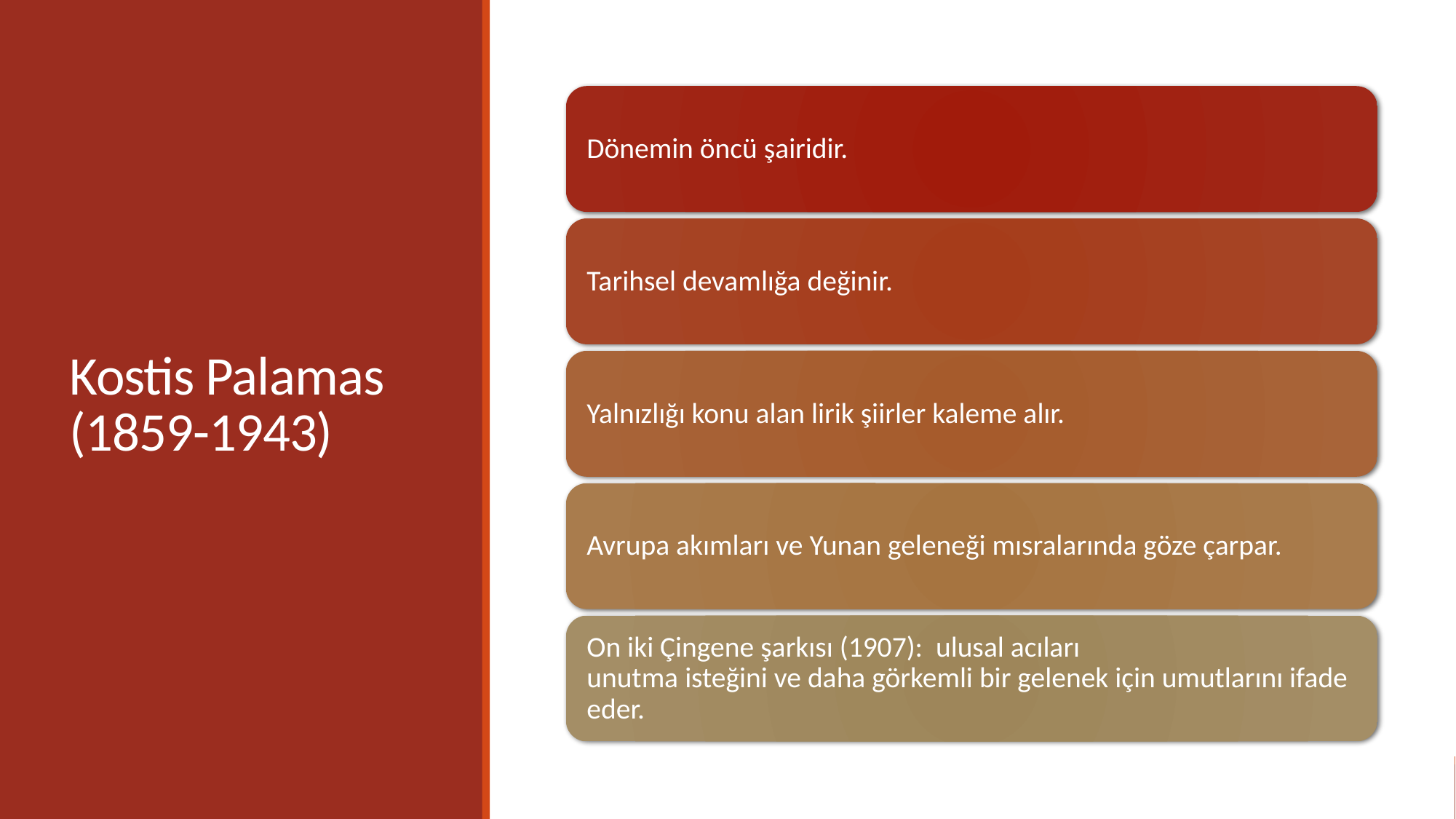

# Kostis Palamas (1859-1943)
Dönemin öncü şairidir.
Tarihsel devamlığa değinir.
Yalnızlığı konu alan lirik şiirler kaleme alır.
Avrupa akımları ve Yunan geleneği mısralarında göze çarpar.
On iki Çingene şarkısı (1907):  ulusal acıları
unutma isteğini ve daha görkemli bir gelenek için umutlarını ifade eder.